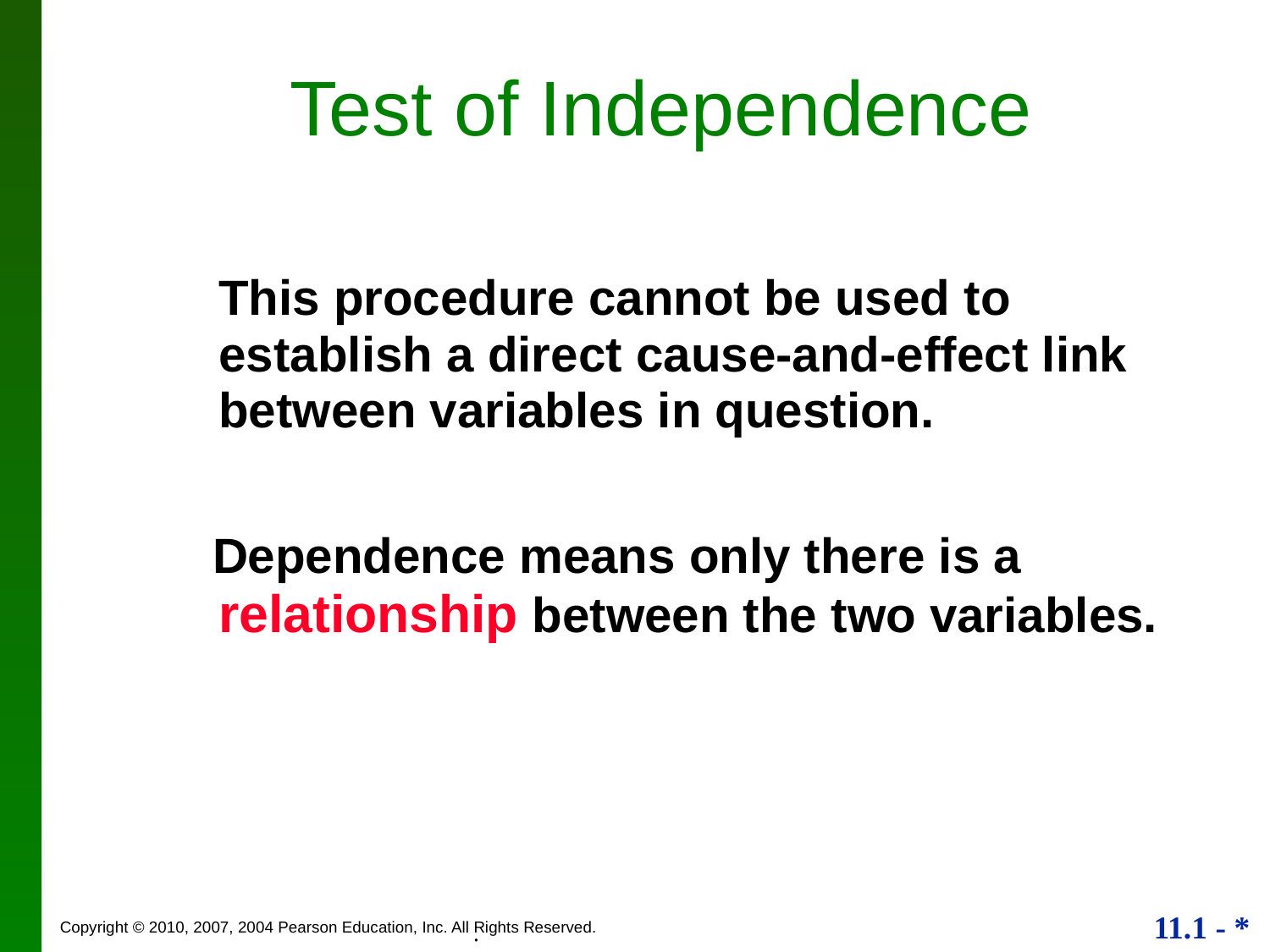

# Test of Independence
	This procedure cannot be used to establish a direct cause-and-effect link between variables in question.

   Dependence means only there is a  relationship between the two variables.
.
.